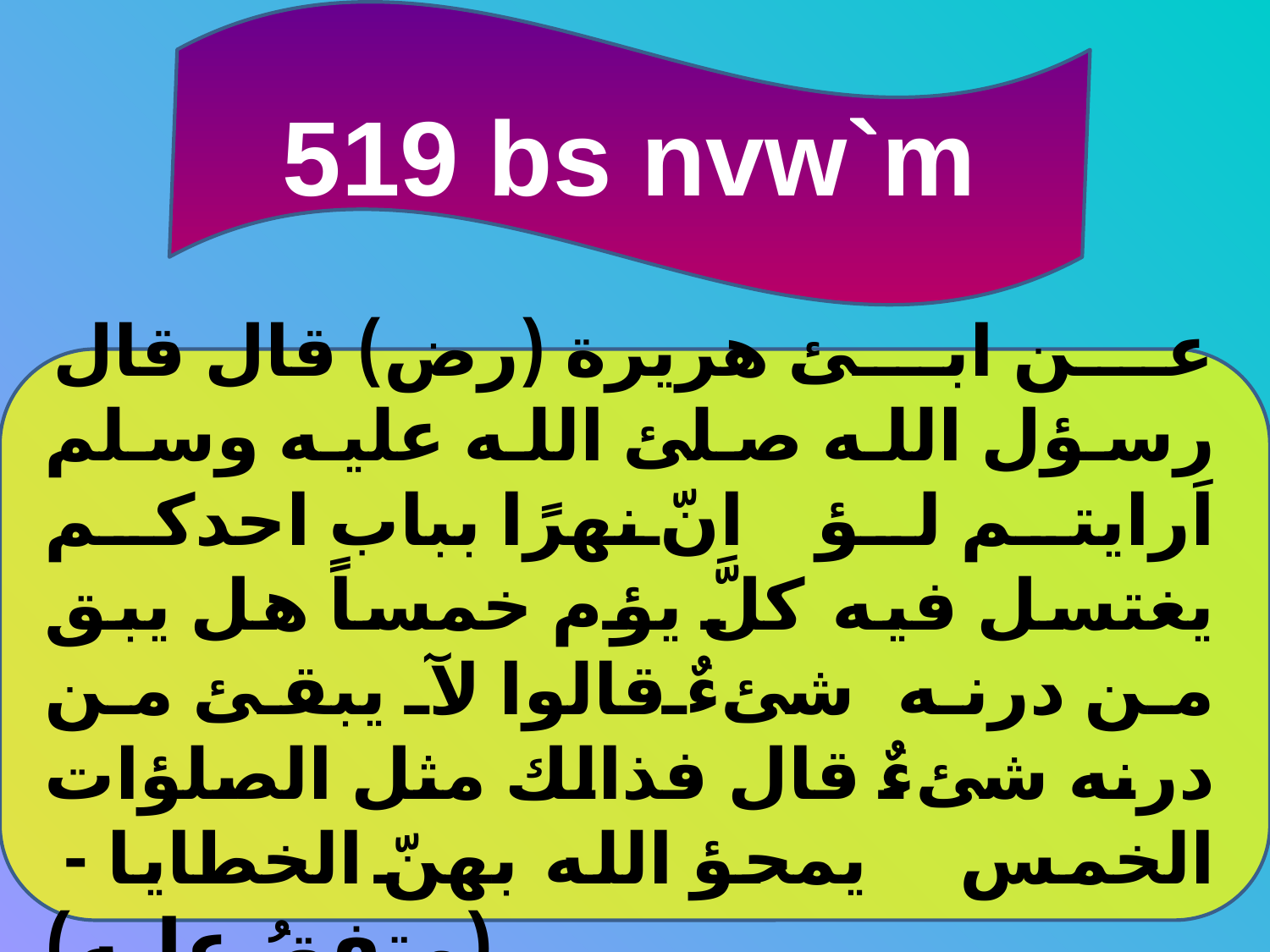

519 bs nvw`m

 عن ابئ هريرة (رض) قال قال رسؤل الله صلئ الله عليه وسلم اَرايتم لؤ انّ نهرًا بباب احدكم يغتسل فيه كلَّ يؤم خمساً هل يبق من درنه شئءٌ قالوا لآ يبقئ من درنه شئءٌ قال فذالك مثل الصلؤات الخمس     يمحؤ الله بهنّ الخطايا -  (متفقُ عليه)